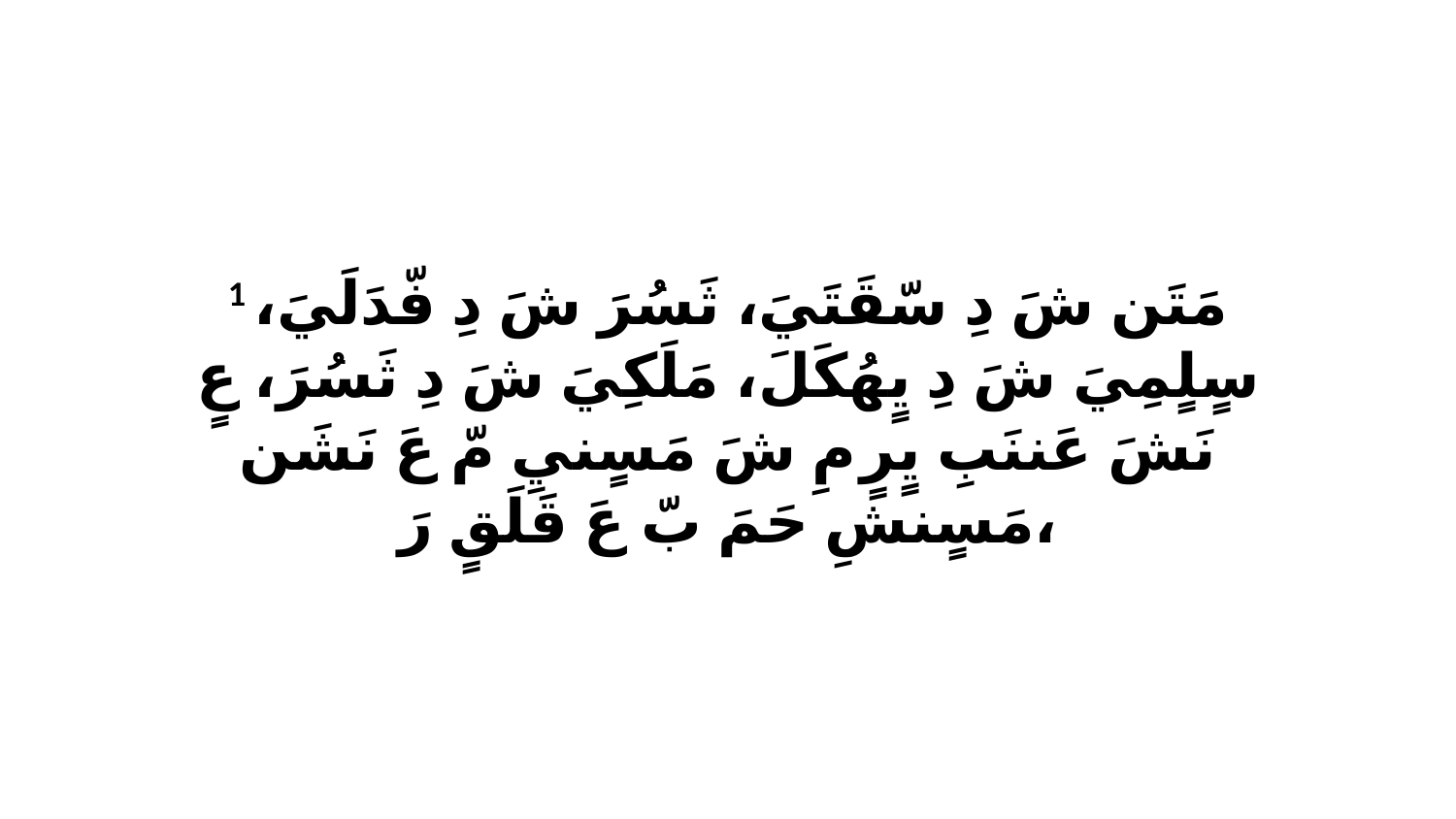

1 مَتَن شَ دِ سّقَتَيَ، ثَسُرَ شَ دِ فّدَلَيَ، سٍلٍمِيَ شَ دِ يٍهُكَلَ، مَلَكِيَ شَ دِ ثَسُرَ، عٍ نَشَ عَننَبِ يٍرٍ مِ شَ مَسٍنيِ مّ عَ نَشَن مَسٍنشِ حَمَ بّ عَ قَلَقٍ رَ،